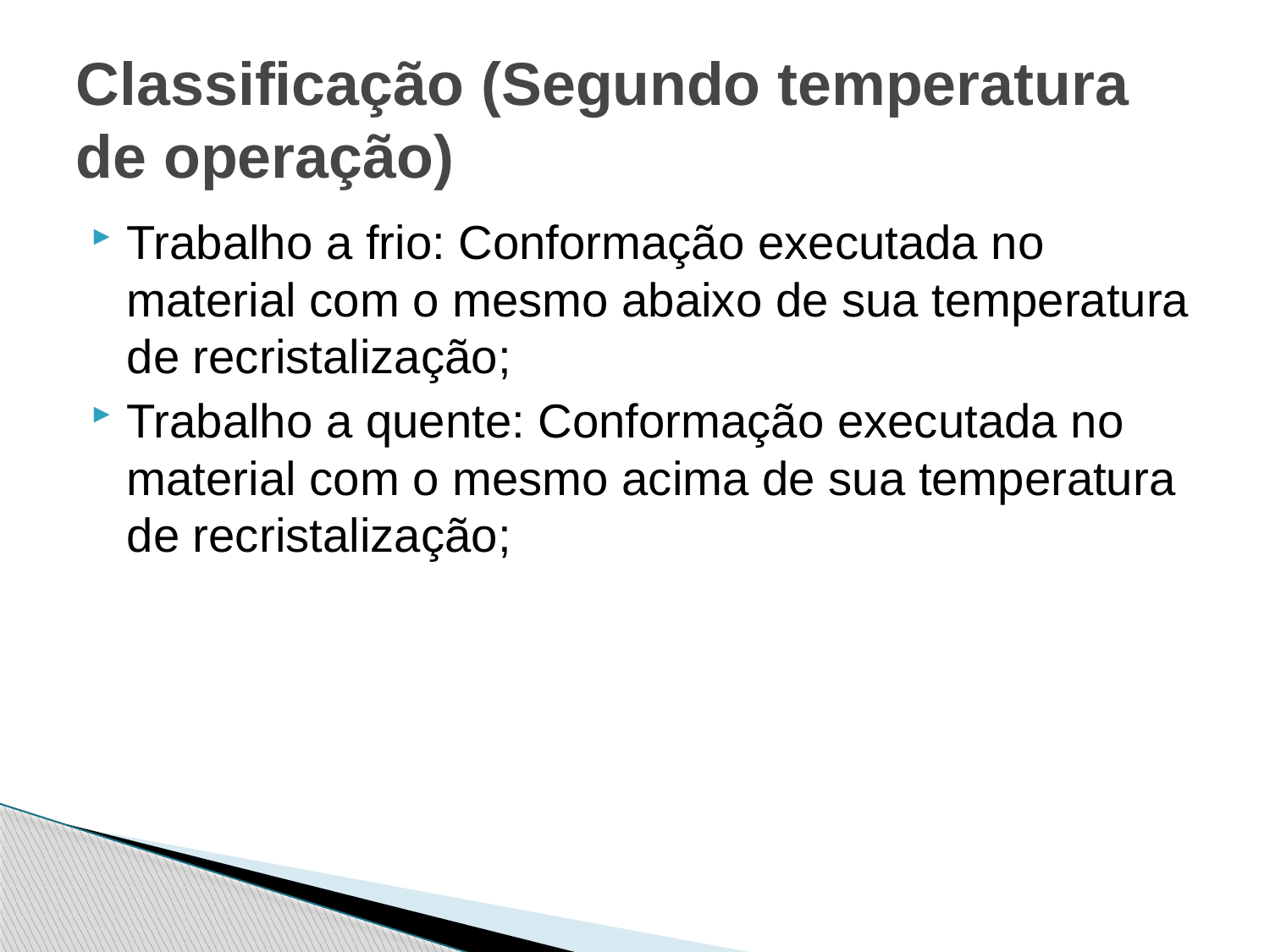

# Classificação (Segundo temperatura de operação)
Trabalho a frio: Conformação executada no material com o mesmo abaixo de sua temperatura de recristalização;
Trabalho a quente: Conformação executada no material com o mesmo acima de sua temperatura de recristalização;